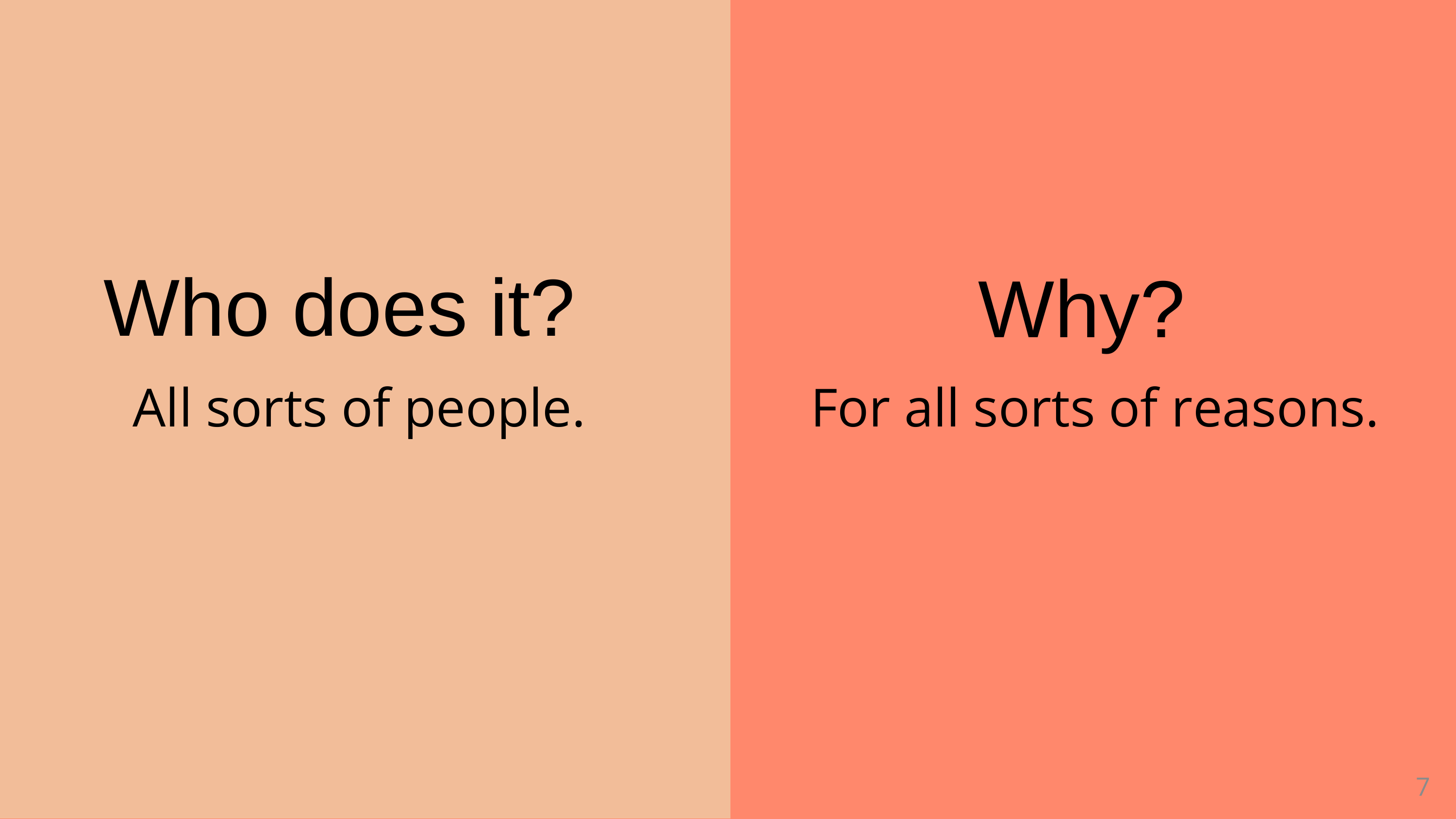

Who does it?
Why?
All sorts of people.
For all sorts of reasons.
7